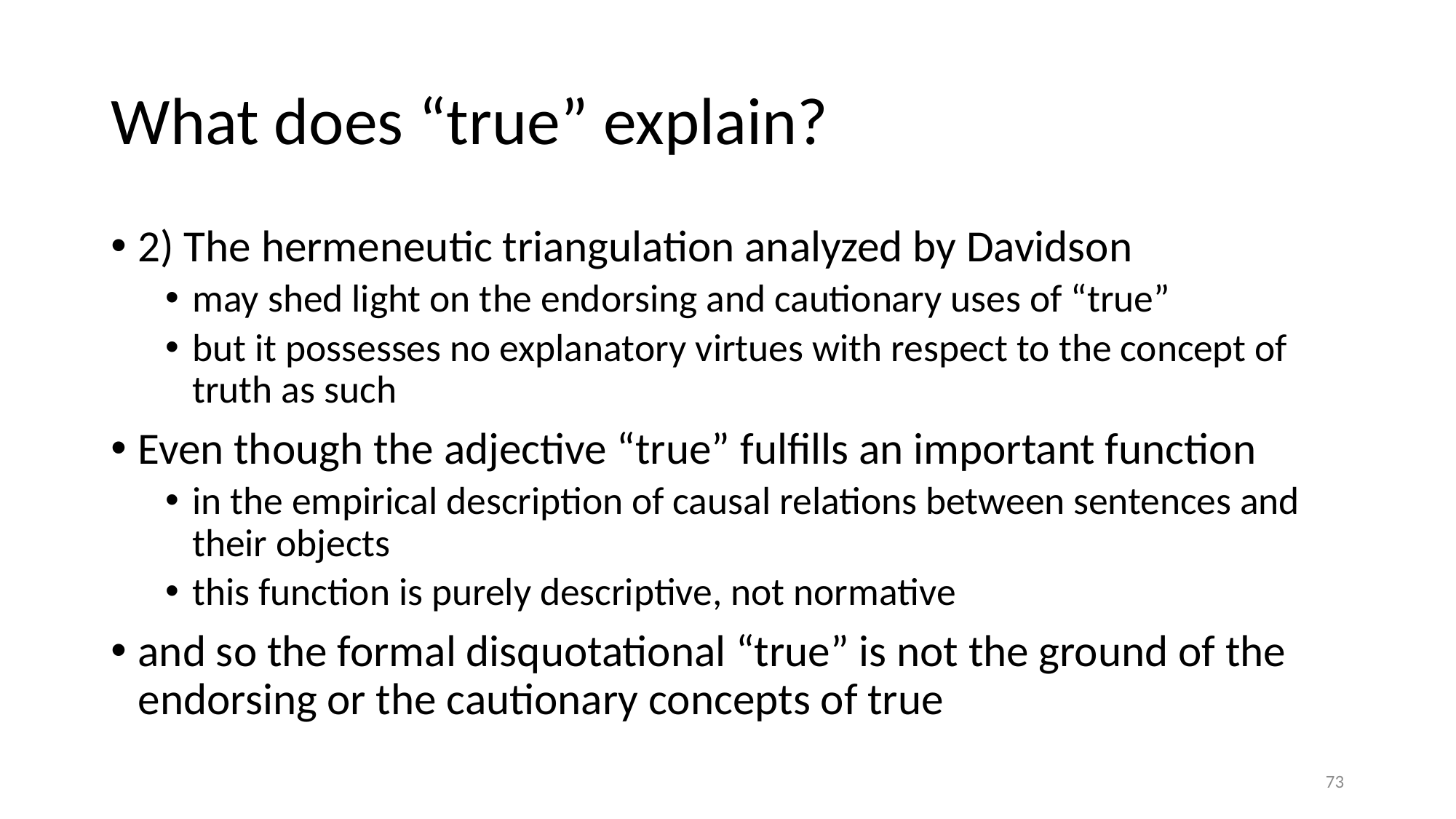

# What does “true” explain?
2) The hermeneutic triangulation analyzed by Davidson
may shed light on the endorsing and cautionary uses of “true”
but it possesses no explanatory virtues with respect to the concept of truth as such
Even though the adjective “true” fulfills an important function
in the empirical description of causal relations between sentences and their objects
this function is purely descriptive, not normative
and so the formal disquotational “true” is not the ground of the endorsing or the cautionary concepts of true
73